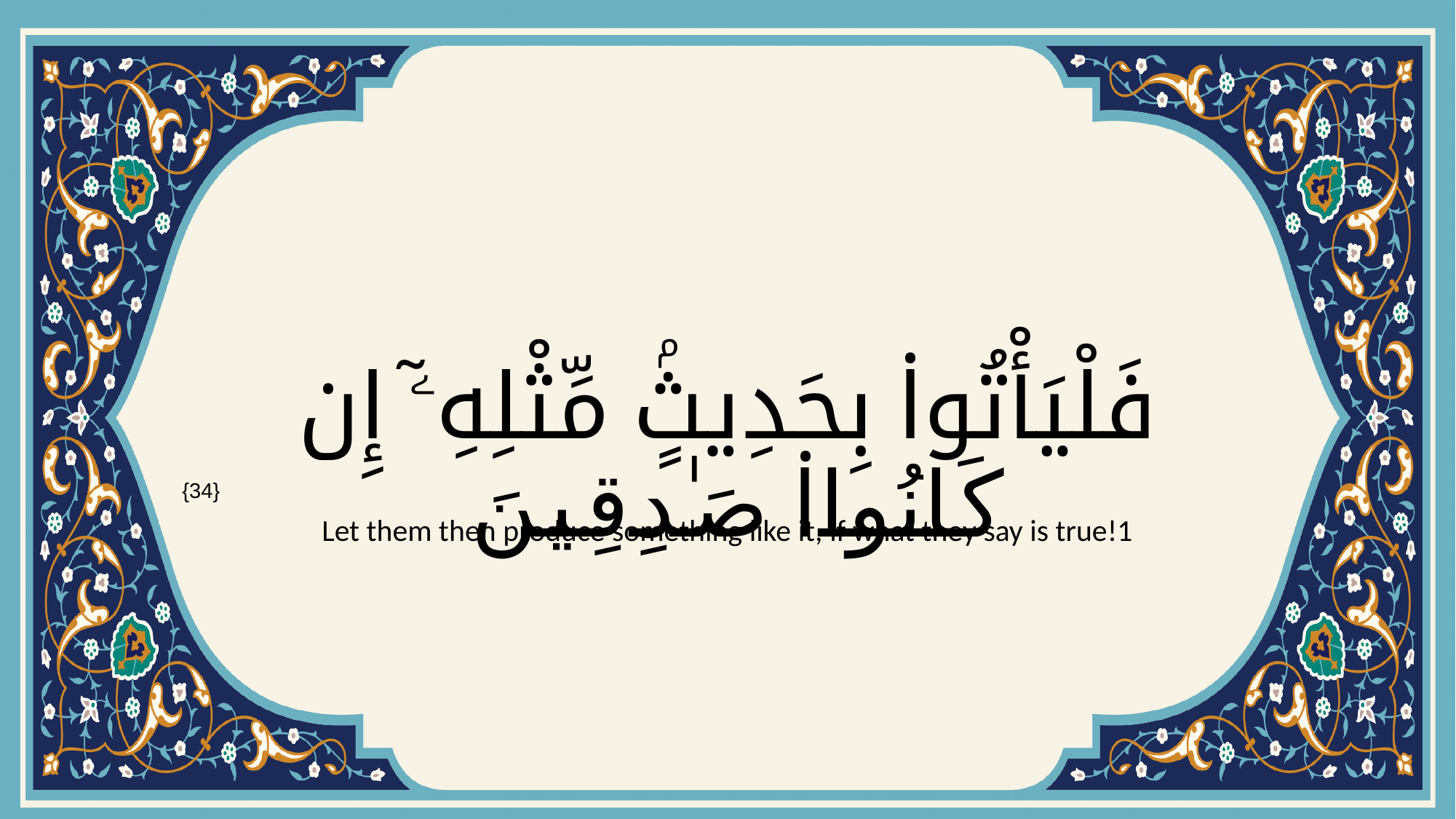

# فَلْيَأْتُوا۟ بِحَدِيثٍۢ مِّثْلِهِۦٓ إِن كَانُوا۟ صَـٰدِقِينَ
{34}
Let them then produce something like it, if what they say is true!1